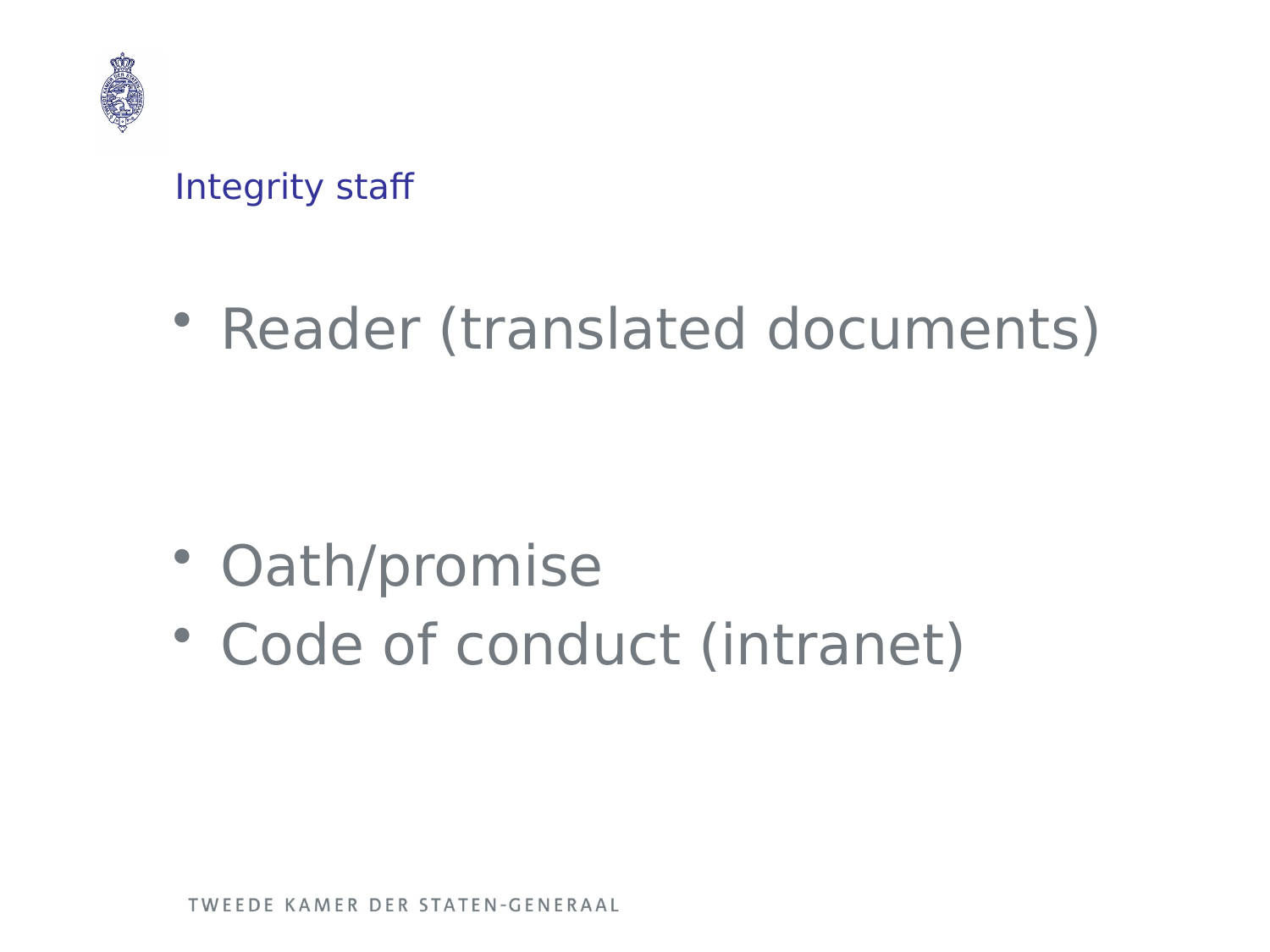

# Integrity staff
Reader (translated documents)

Oath/promise
Code of conduct (intranet)